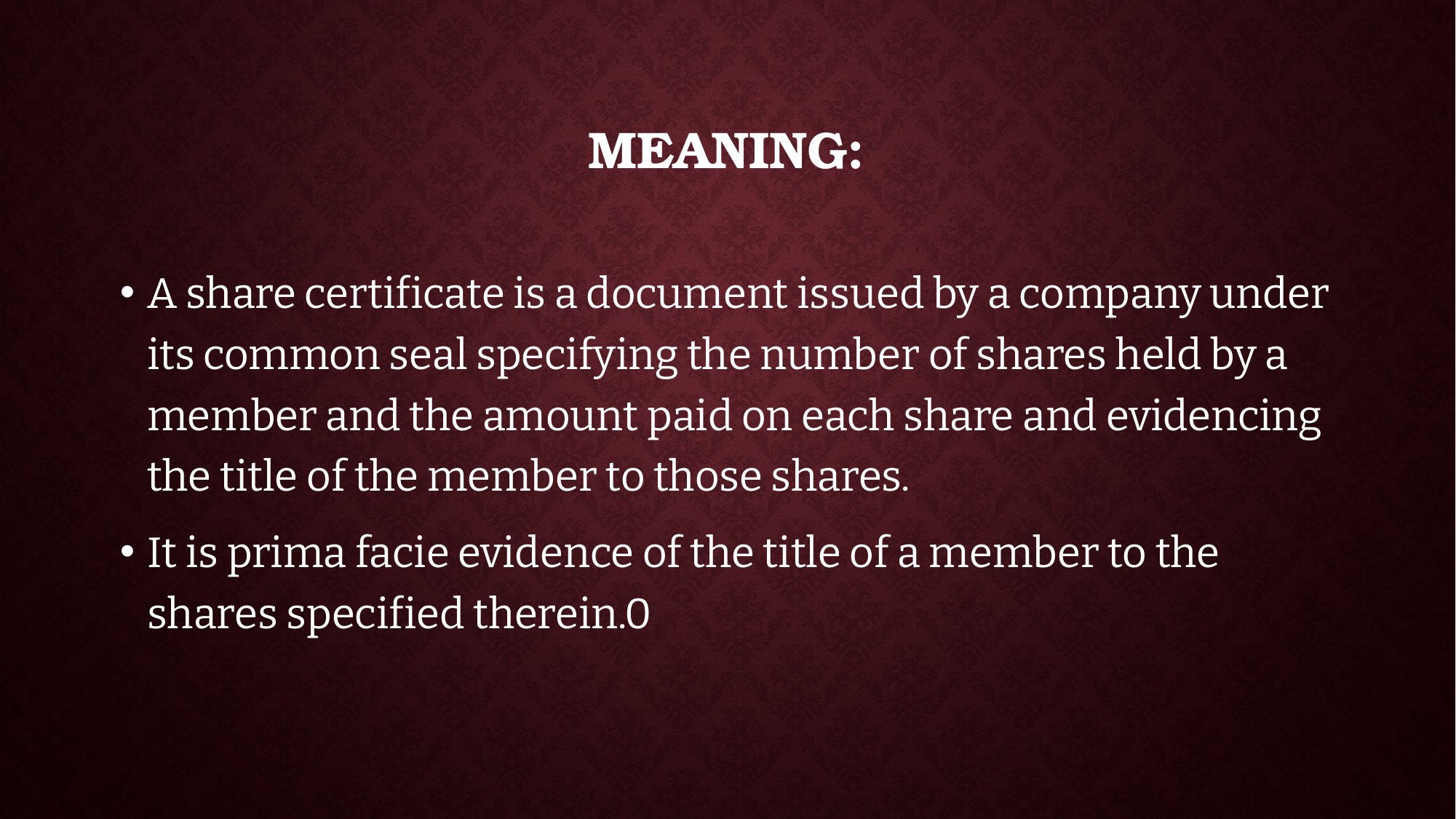

# Meaning:
A share certificate is a document issued by a company under its common seal specifying the number of shares held by a member and the amount paid on each share and evidencing the title of the member to those shares.
It is prima facie evidence of the title of a member to the shares specified therein.0